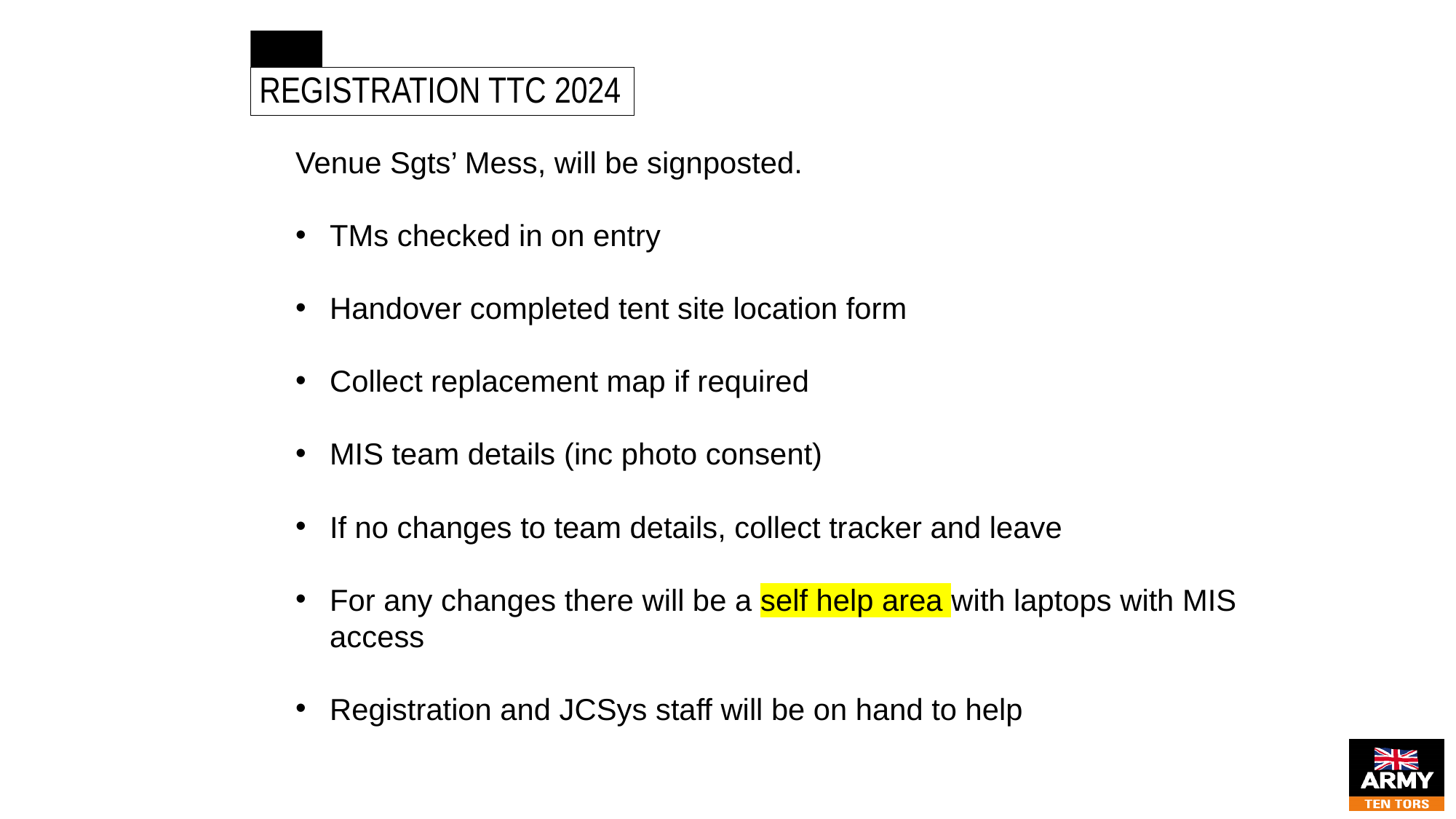

# JCSYS
Registration TTC 2024
Venue Sgts’ Mess, will be signposted.

TMs checked in on entry

Handover completed tent site location form

Collect replacement map if required

MIS team details (inc photo consent)

If no changes to team details, collect tracker and leave

For any changes there will be a self help area with laptops with MIS access

Registration and JCSys staff will be on hand to help